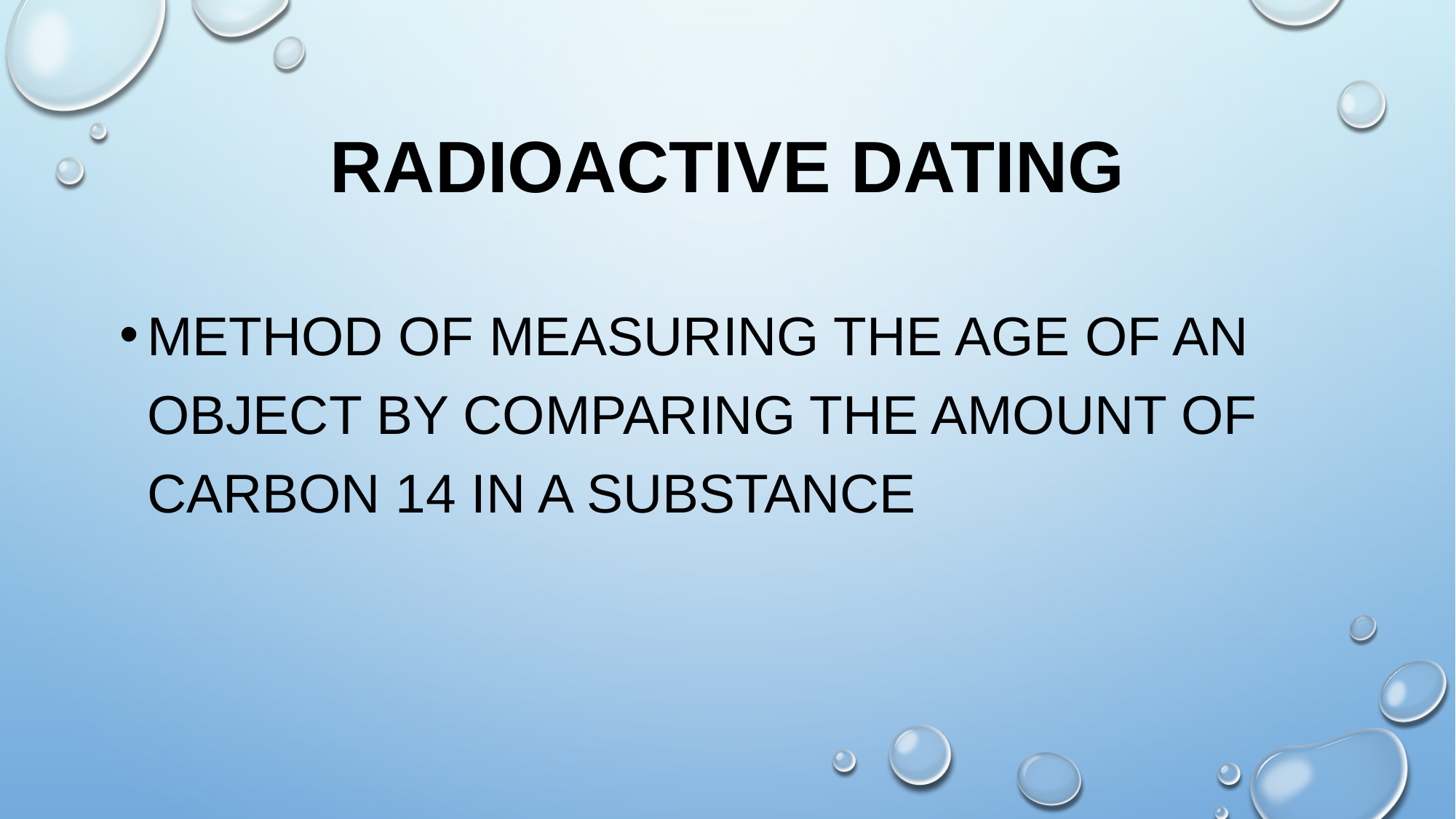

# Radioactive dating
Method of measuring the age of an object by comparing the amount of carbon 14 in a substance